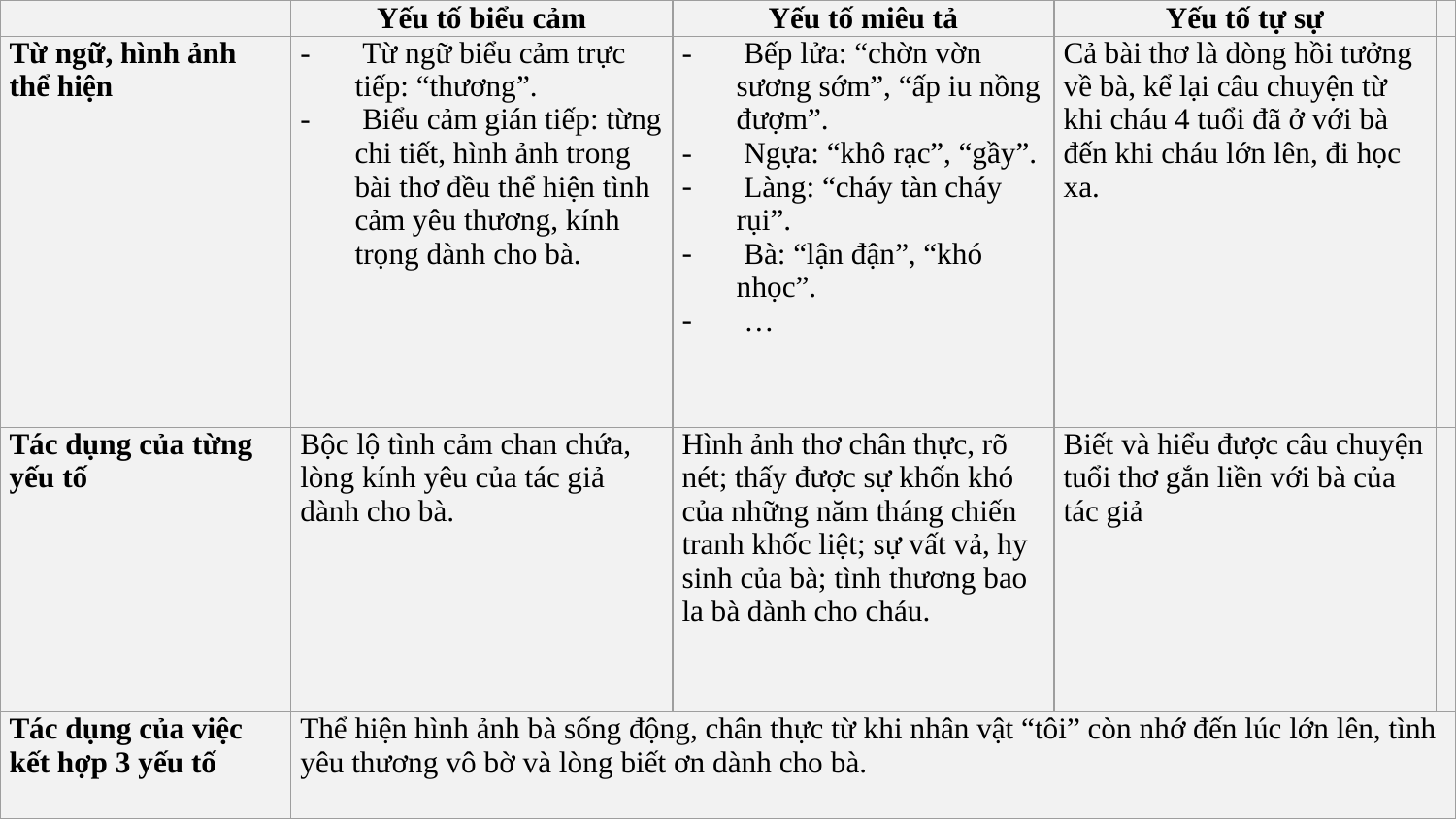

|  | Yếu tố biểu cảm | Yếu tố miêu tả | Yếu tố tự sự |  |
| --- | --- | --- | --- | --- |
| Từ ngữ, hình ảnh thể hiện | Từ ngữ biểu cảm trực tiếp: “thương”. Biểu cảm gián tiếp: từng chi tiết, hình ảnh trong bài thơ đều thể hiện tình cảm yêu thương, kính trọng dành cho bà. | Bếp lửa: “chờn vờn sương sớm”, “ấp iu nồng đượm”. Ngựa: “khô rạc”, “gầy”. Làng: “cháy tàn cháy rụi”. Bà: “lận đận”, “khó nhọc”. … | Cả bài thơ là dòng hồi tưởng về bà, kể lại câu chuyện từ khi cháu 4 tuổi đã ở với bà đến khi cháu lớn lên, đi học xa. |  |
| Tác dụng của từng yếu tố | Bộc lộ tình cảm chan chứa, lòng kính yêu của tác giả dành cho bà. | Hình ảnh thơ chân thực, rõ nét; thấy được sự khốn khó của những năm tháng chiến tranh khốc liệt; sự vất vả, hy sinh của bà; tình thương bao la bà dành cho cháu. | Biết và hiểu được câu chuyện tuổi thơ gắn liền với bà của tác giả |  |
| Tác dụng của việc kết hợp 3 yếu tố | Thể hiện hình ảnh bà sống động, chân thực từ khi nhân vật “tôi” còn nhớ đến lúc lớn lên, tình yêu thương vô bờ và lòng biết ơn dành cho bà. |  |  |  |